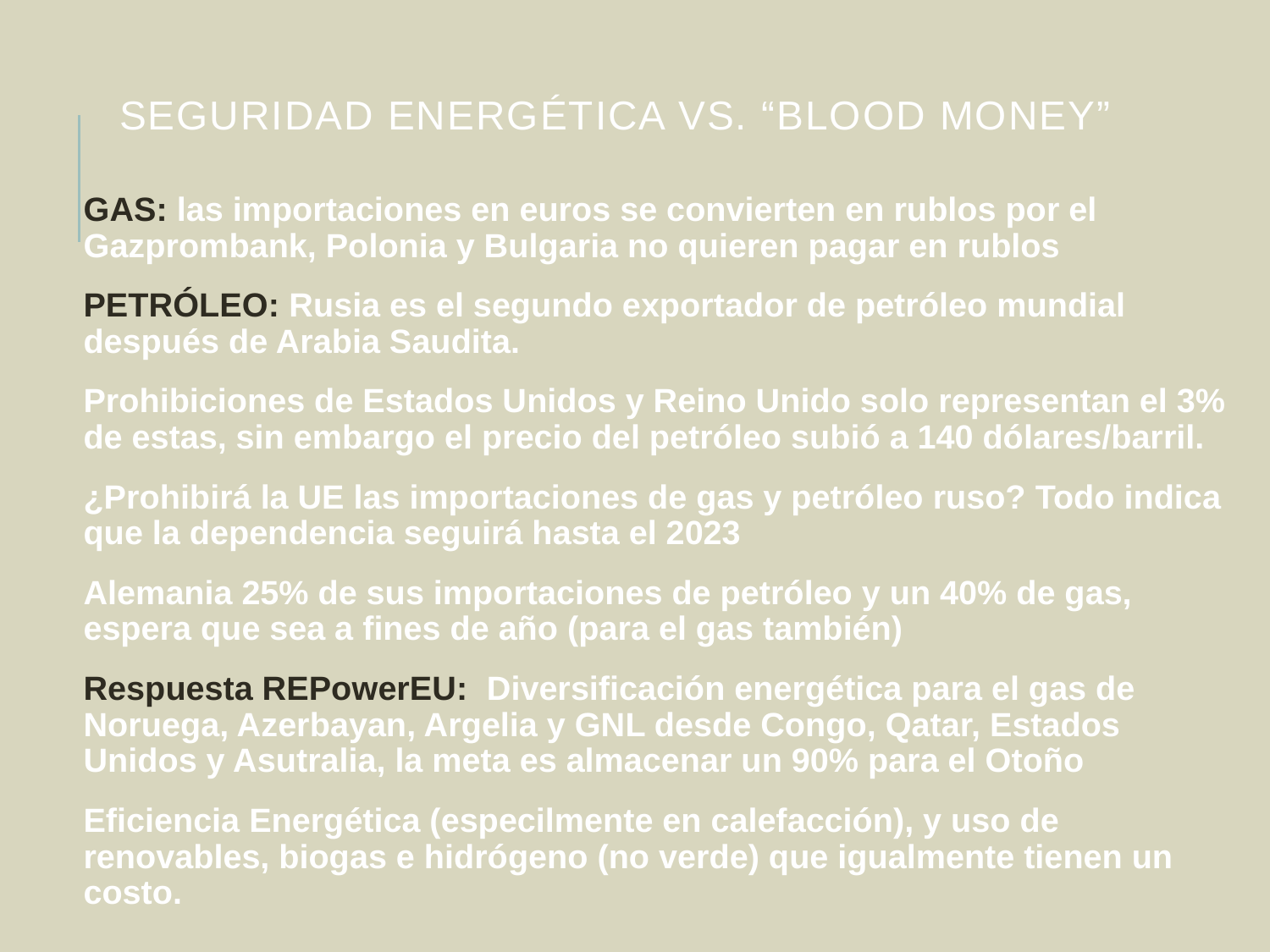

# Seguridad energética vs. “Blood Money”
GAS: las importaciones en euros se convierten en rublos por el Gazprombank, Polonia y Bulgaria no quieren pagar en rublos
PETRÓLEO: Rusia es el segundo exportador de petróleo mundial después de Arabia Saudita.
Prohibiciones de Estados Unidos y Reino Unido solo representan el 3% de estas, sin embargo el precio del petróleo subió a 140 dólares/barril.
¿Prohibirá la UE las importaciones de gas y petróleo ruso? Todo indica que la dependencia seguirá hasta el 2023
Alemania 25% de sus importaciones de petróleo y un 40% de gas, espera que sea a fines de año (para el gas también)
Respuesta REPowerEU:  Diversificación energética para el gas de Noruega, Azerbayan, Argelia y GNL desde Congo, Qatar, Estados Unidos y Asutralia, la meta es almacenar un 90% para el Otoño
Eficiencia Energética (especilmente en calefacción), y uso de renovables, biogas e hidrógeno (no verde) que igualmente tienen un costo.